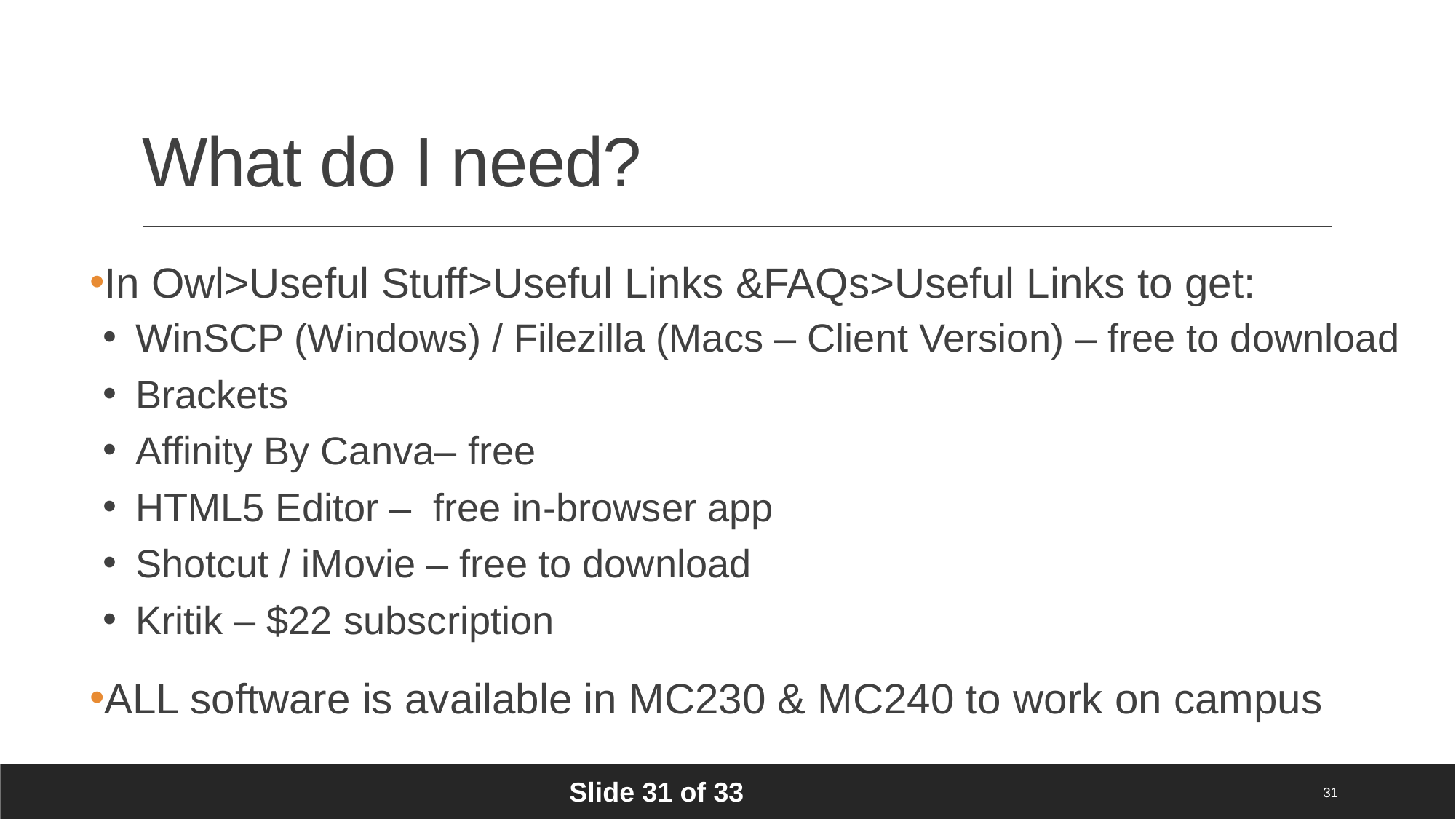

# What do I need?
In Owl>Useful Stuff>Useful Links &FAQs>Useful Links to get:
WinSCP (Windows) / Filezilla (Macs – Client Version) – free to download
Brackets
Affinity By Canva– free
HTML5 Editor –  free in-browser app
Shotcut / iMovie – free to download
Kritik – $22 subscription
ALL software is available in MC230 & MC240 to work on campus
31